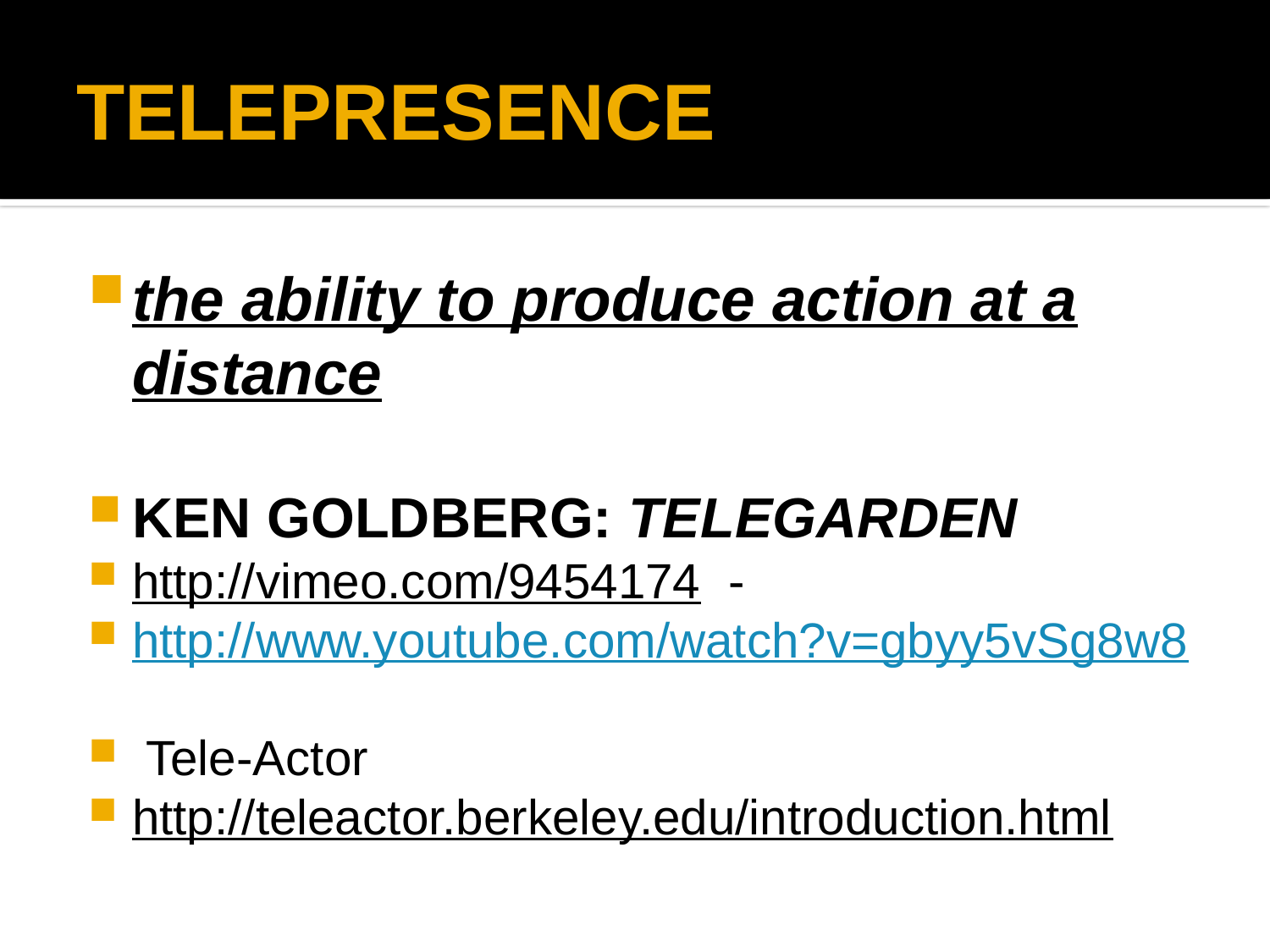

# TELEPRESENCE
the ability to produce action at a distance

KEn GOLDBERG: Telegarden
http://vimeo.com/9454174  -
http://www.youtube.com/watch?v=gbyy5vSg8w8

 Tele-Actor
http://teleactor.berkeley.edu/introduction.html